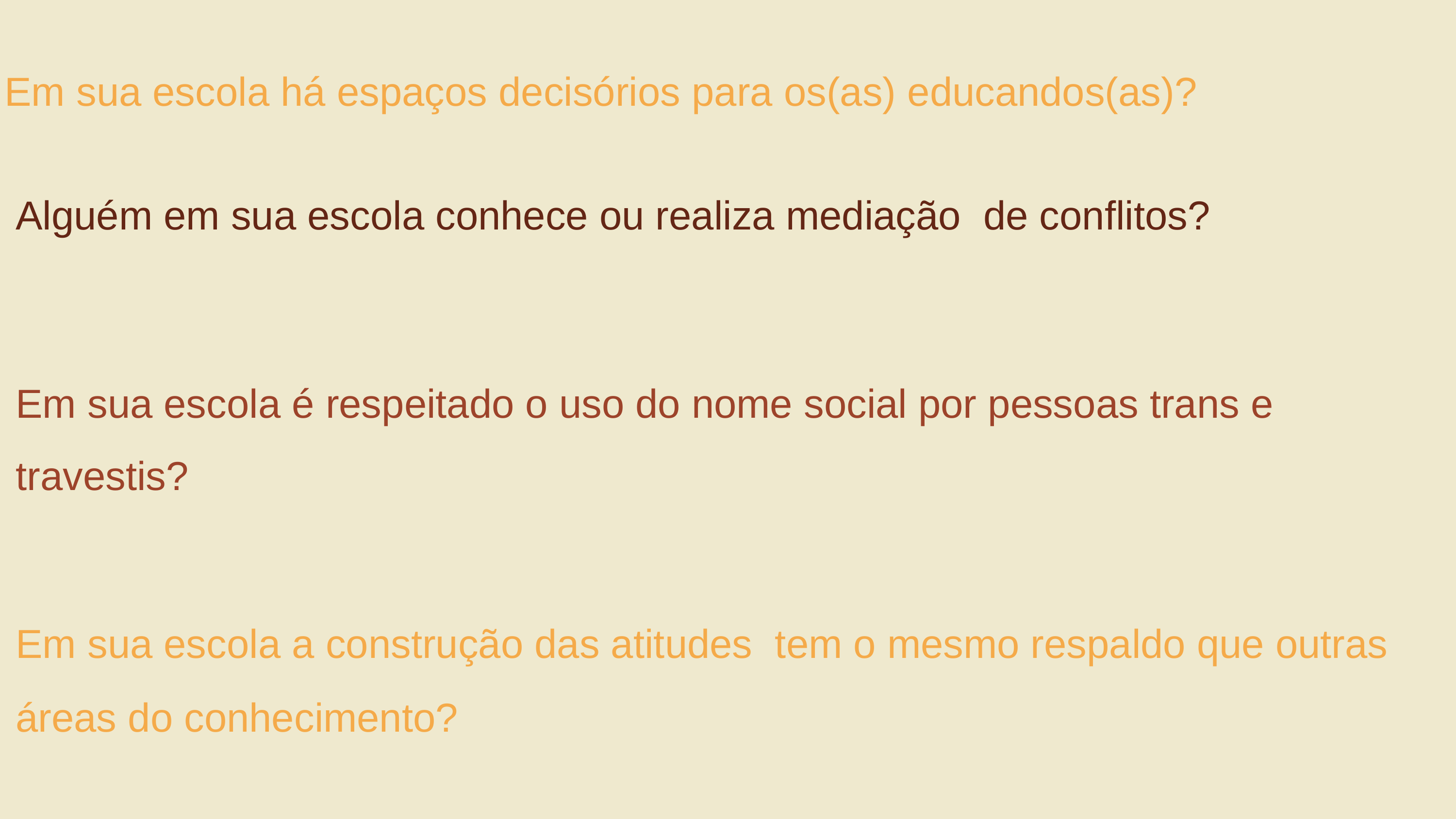

Em sua escola há espaços decisórios para os(as) educandos(as)?
Alguém em sua escola conhece ou realiza mediação  de conflitos?
Em sua escola é respeitado o uso do nome social por pessoas trans e travestis?
Em sua escola a construção das atitudes  tem o mesmo respaldo que outras áreas do conhecimento?